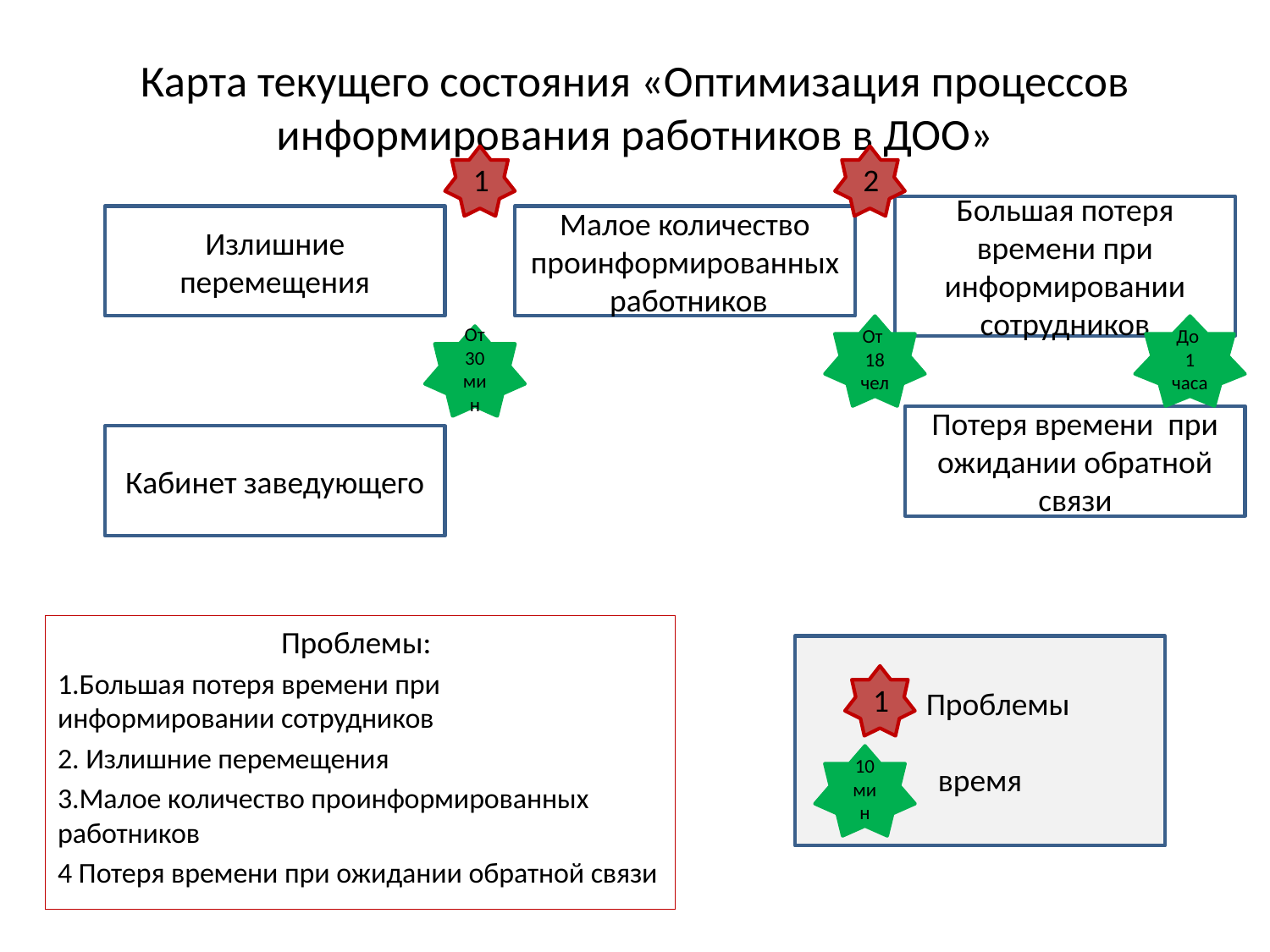

# Карта текущего состояния «Оптимизация процессов информирования работников в ДОО»
1
2
Большая потеря времени при информировании сотрудников
Излишние перемещения
Малое количество проинформированных  работников
От  18 чел
До  1 часа
От 30мин
Потеря времени  при ожидании обратной связи
Кабинет заведующего
Проблемы:
1.Большая потеря времени при информировании сотрудников
2. Излишние перемещения
3.Малое количество проинформированных работников
4 Потеря времени при ожидании обратной связи

     Проблемы

время
1
10 мин